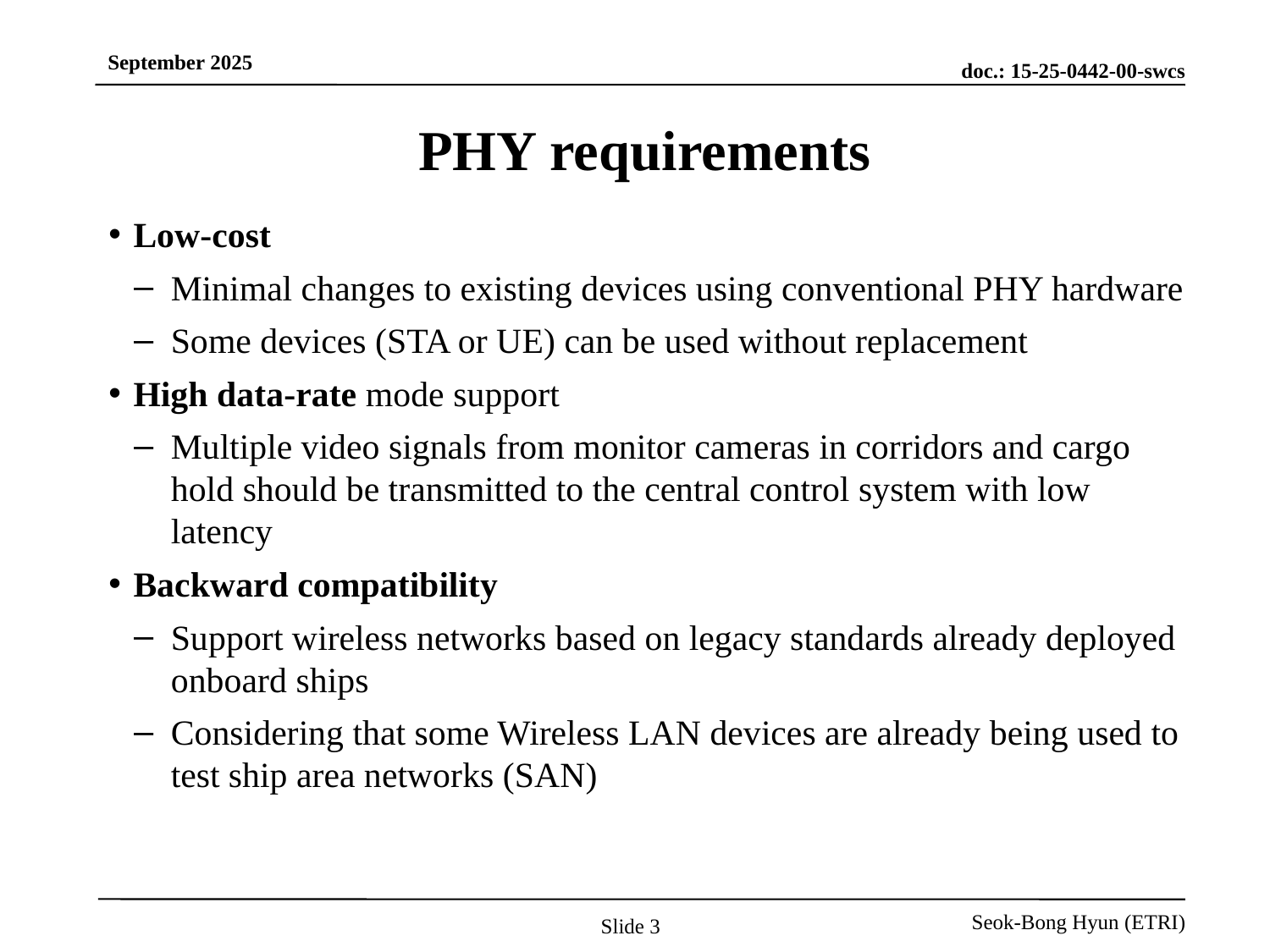

# PHY requirements
Low-cost
Minimal changes to existing devices using conventional PHY hardware
Some devices (STA or UE) can be used without replacement
High data-rate mode support
Multiple video signals from monitor cameras in corridors and cargo hold should be transmitted to the central control system with low latency
Backward compatibility
Support wireless networks based on legacy standards already deployed onboard ships
Considering that some Wireless LAN devices are already being used to test ship area networks (SAN)

Slide 3